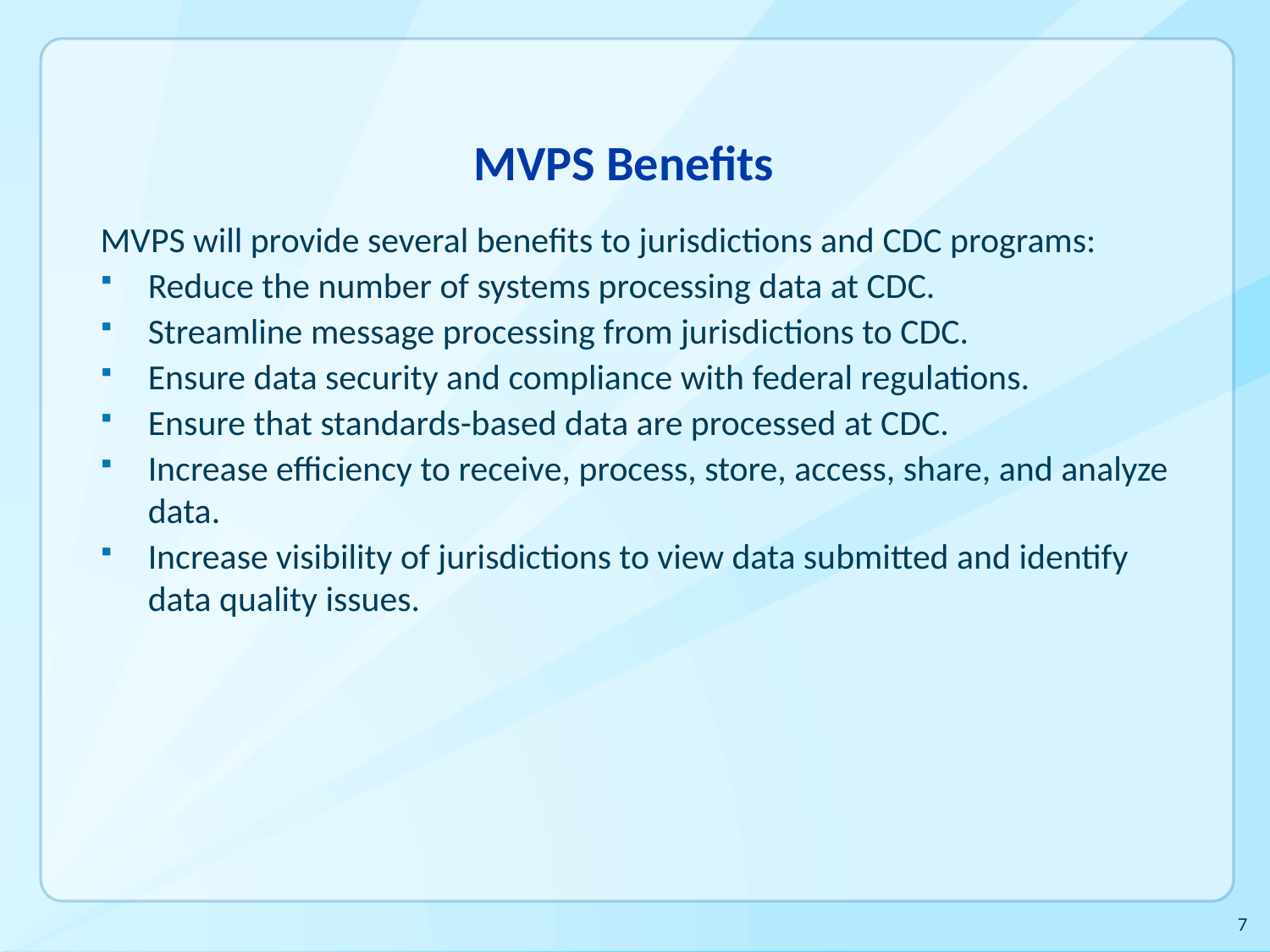

# MVPS Benefits
MVPS will provide several benefits to jurisdictions and CDC programs:
Reduce the number of systems processing data at CDC.
Streamline message processing from jurisdictions to CDC.
Ensure data security and compliance with federal regulations.
Ensure that standards-based data are processed at CDC.
Increase efficiency to receive, process, store, access, share, and analyze data.
Increase visibility of jurisdictions to view data submitted and identify data quality issues.